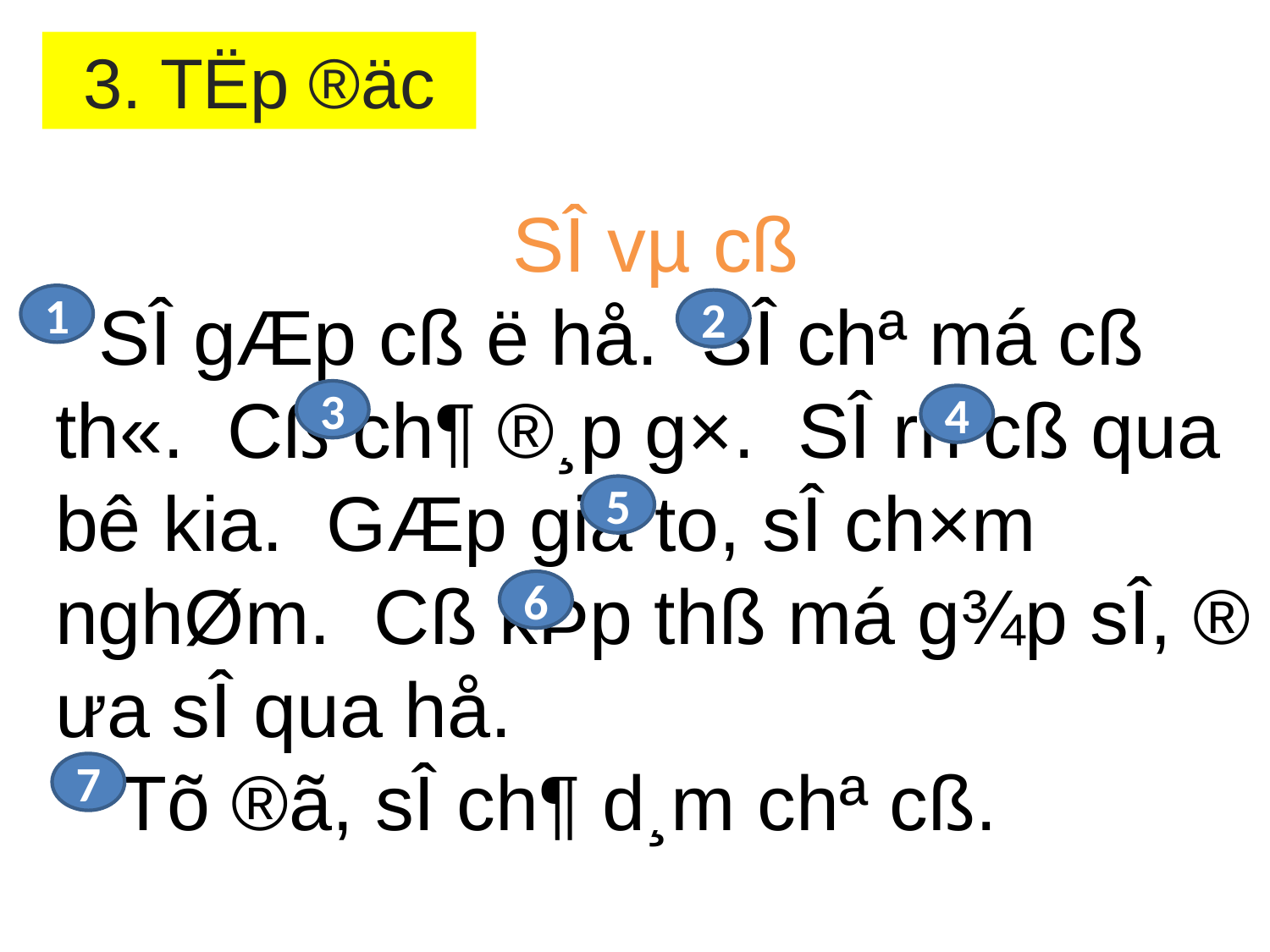

3. TËp ®äc
SÎ vµ cß
  SÎ gÆp cß ë hå.  SÎ chª má cß th«.  Cß ch¶ ®¸p g×.  SÎ rñ cß qua bê kia.  GÆp giã to, sÎ ch×m nghØm.  Cß kÞp thß má g¾p sÎ, ®­ưa sÎ qua hå.
   Tõ ®ã, sÎ ch¶ d¸m chª cß.

1
2
3
4
5
6
7